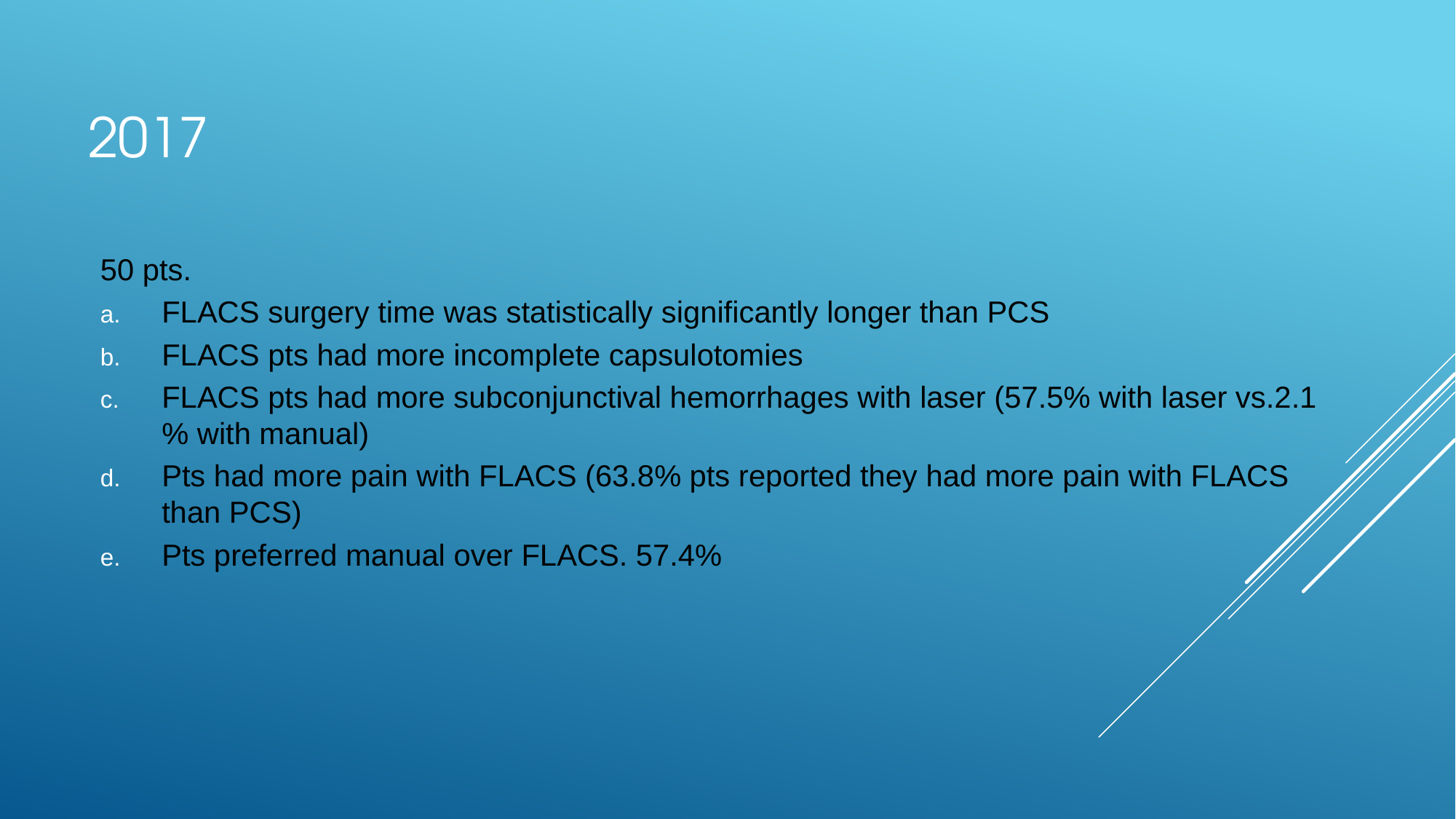

# 2017
50 pts.
FLACS surgery time was statistically significantly longer than PCS
FLACS pts had more incomplete capsulotomies
FLACS pts had more subconjunctival hemorrhages with laser (57.5% with laser vs.2.1 % with manual)
Pts had more pain with FLACS (63.8% pts reported they had more pain with FLACS than PCS)
Pts preferred manual over FLACS. 57.4%